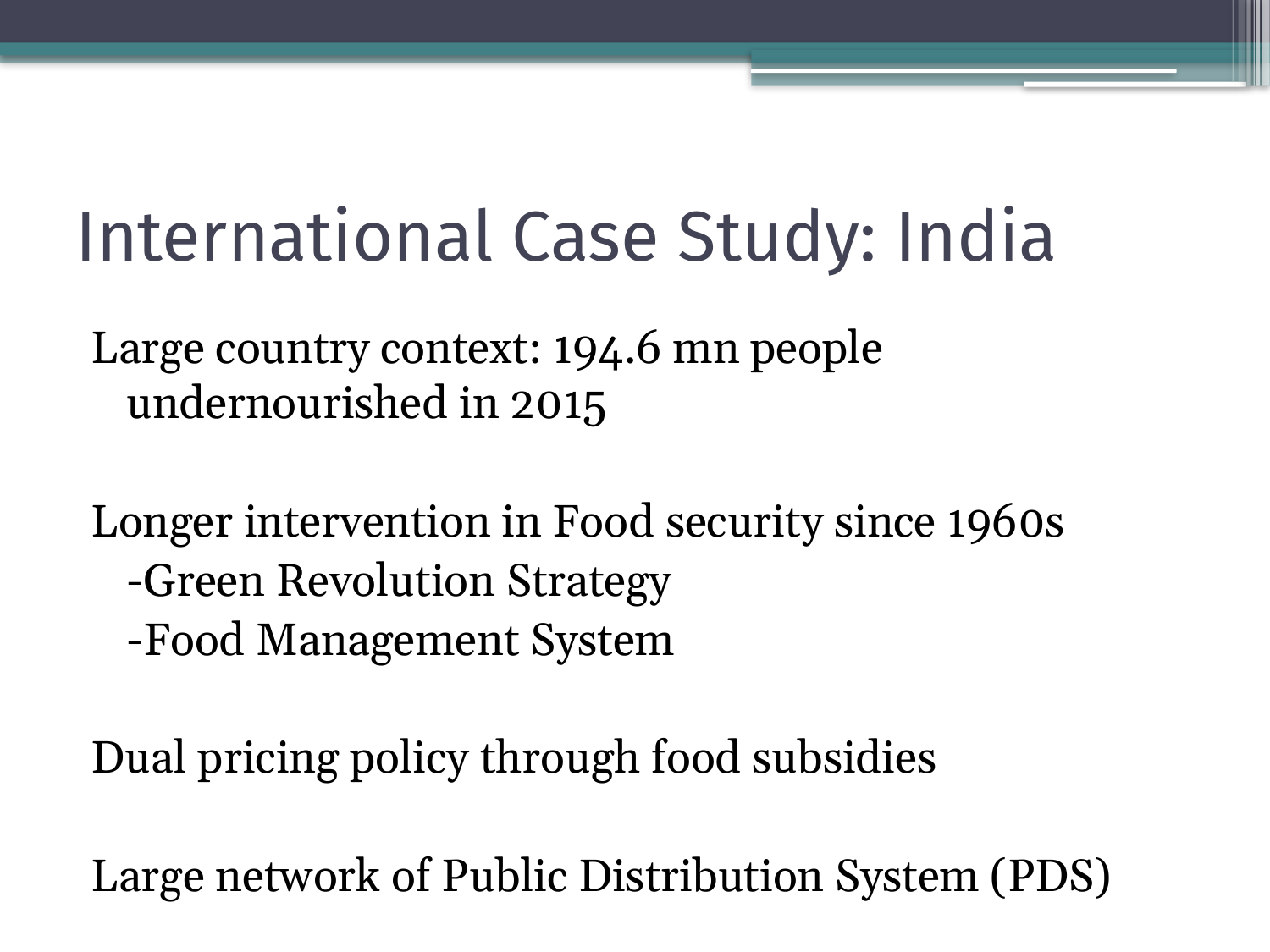

# International Case Study: India
Large country context: 194.6 mn people undernourished in 2015

Longer intervention in Food security since 1960s
	-Green Revolution Strategy
	-Food Management System

Dual pricing policy through food subsidies

Large network of Public Distribution System (PDS)